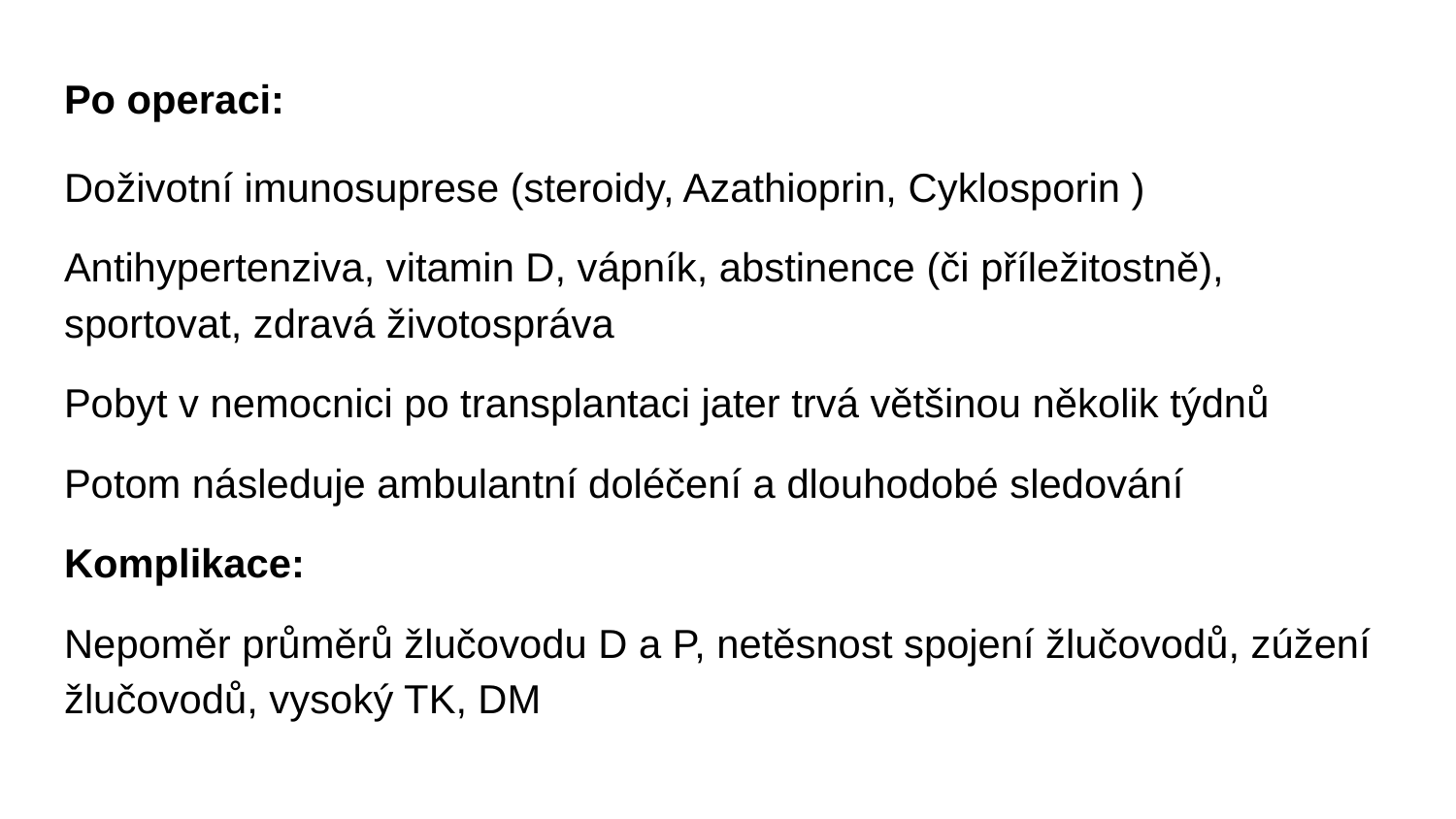

Po operaci:
Doživotní imunosuprese (steroidy, Azathioprin, Cyklosporin )
Antihypertenziva, vitamin D, vápník, abstinence (či příležitostně), sportovat, zdravá životospráva
Pobyt v nemocnici po transplantaci jater trvá většinou několik týdnů
Potom následuje ambulantní doléčení a dlouhodobé sledování
Komplikace:
Nepoměr průměrů žlučovodu D a P, netěsnost spojení žlučovodů, zúžení žlučovodů, vysoký TK, DM